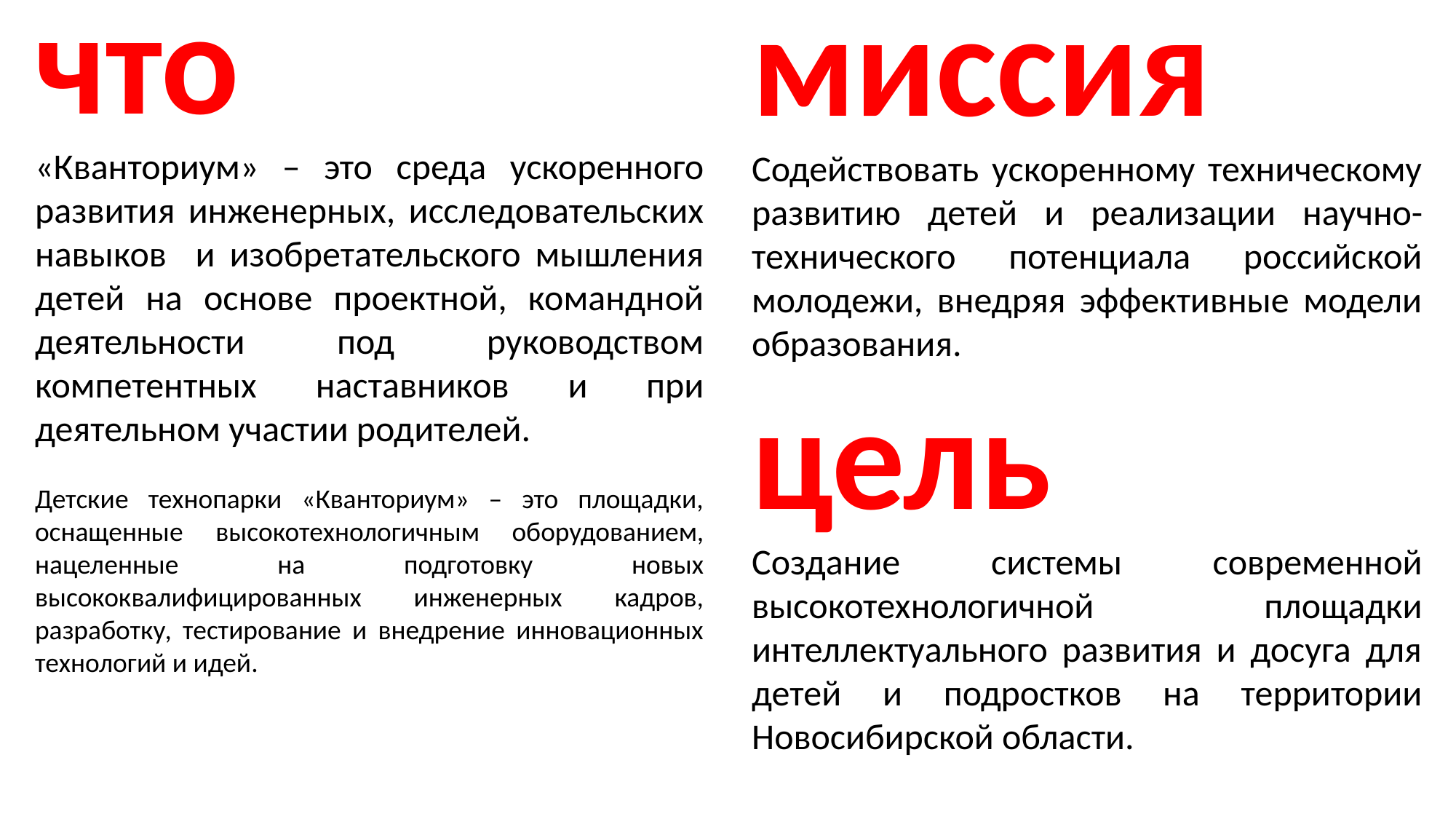

что
«Кванториум» – это среда ускоренного развития инженерных, исследовательских навыков  и изобретательского мышления детей на основе проектной, командной деятельности под руководством компетентных наставников и при деятельном участии родителей.

Детские технопарки «Кванториум» – это площадки, оснащенные высокотехнологичным оборудованием, нацеленные на подготовку новых высококвалифицированных инженерных кадров, разработку, тестирование и внедрение инновационных технологий и идей.
миссия
Содействовать ускоренному техническому развитию детей и реализации научно-технического потенциала российской молодежи, внедряя эффективные модели образования.
цель
Создание системы современной высокотехнологичной площадки интеллектуального развития и досуга для детей и подростков на территории Новосибирской области.